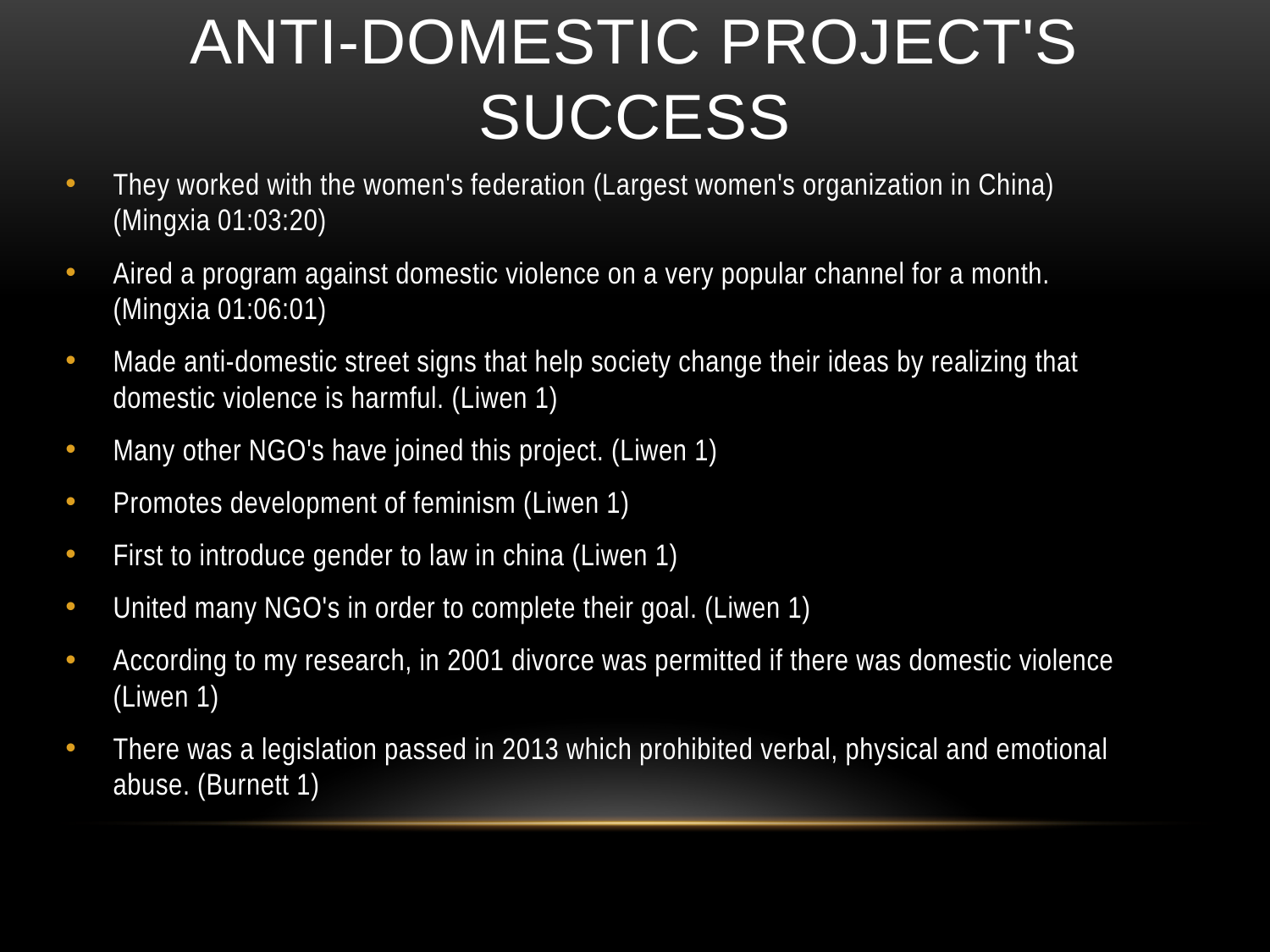

# Anti-domestic project's success
They worked with the women's federation (Largest women's organization in China) (Mingxia 01:03:20)
Aired a program against domestic violence on a very popular channel for a month. (Mingxia 01:06:01)
Made anti-domestic street signs that help society change their ideas by realizing that domestic violence is harmful. (Liwen 1)
Many other NGO's have joined this project. (Liwen 1)
Promotes development of feminism (Liwen 1)
First to introduce gender to law in china (Liwen 1)
United many NGO's in order to complete their goal. (Liwen 1)
According to my research, in 2001 divorce was permitted if there was domestic violence (Liwen 1)
There was a legislation passed in 2013 which prohibited verbal, physical and emotional abuse. (Burnett 1)